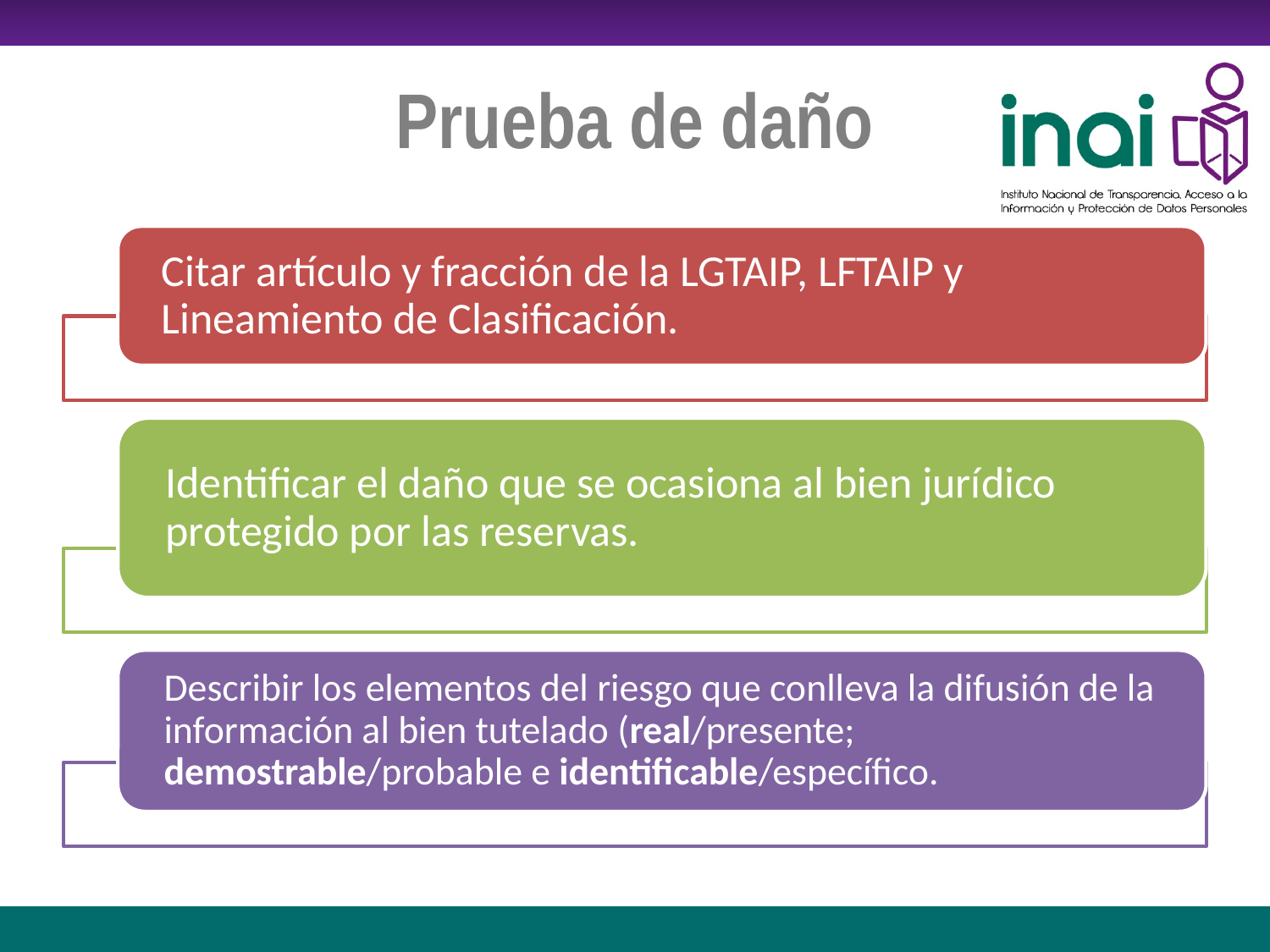

# Prueba de daño
Citar artículo y fracción de la LGTAIP, LFTAIP y Lineamiento de Clasificación.
Identificar el daño que se ocasiona al bien jurídico protegido por las reservas.
Describir los elementos del riesgo que conlleva la difusión de la información al bien tutelado (real/presente; demostrable/probable e identificable/específico.